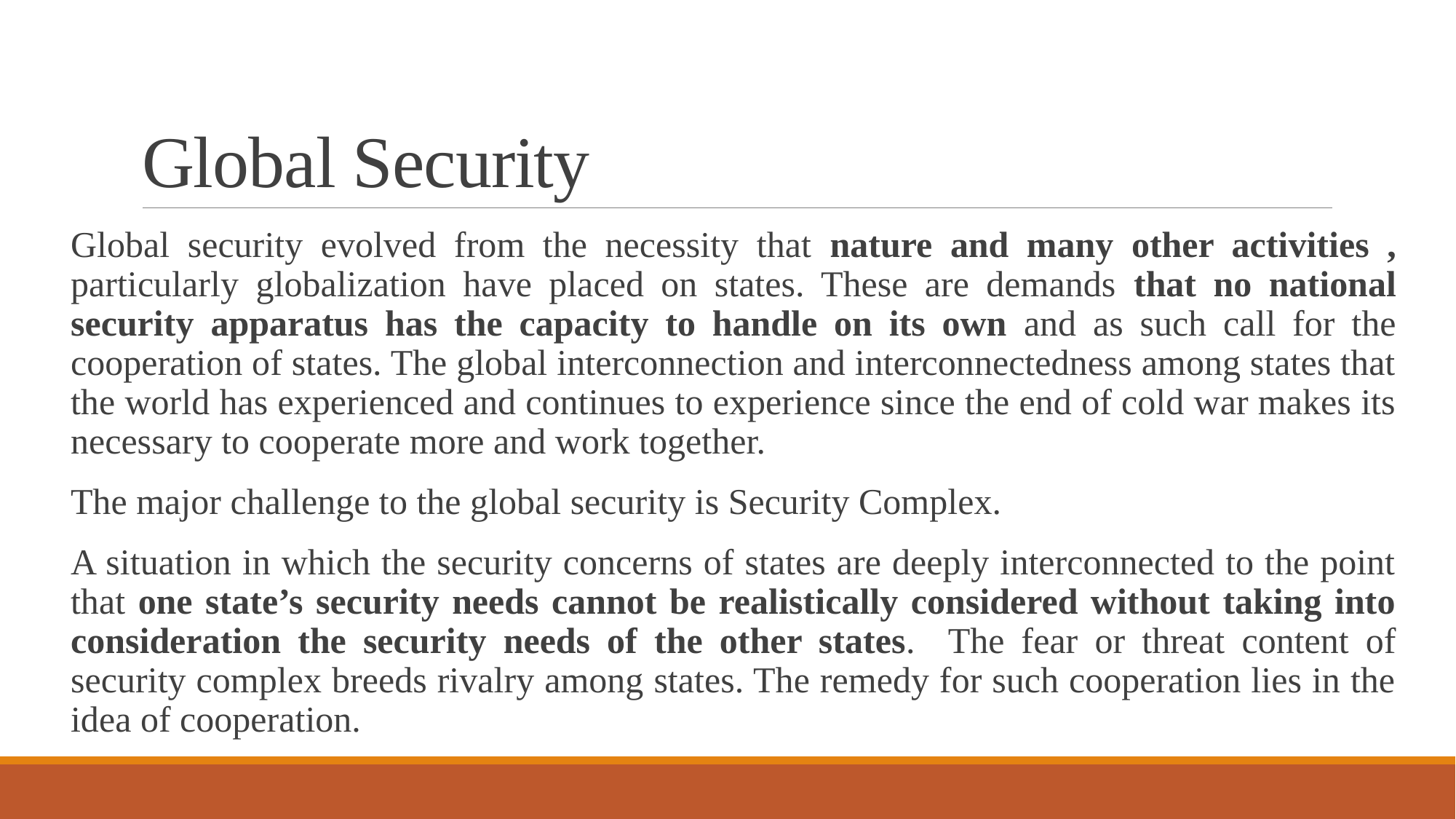

# Global Security
Global security evolved from the necessity that nature and many other activities , particularly globalization have placed on states. These are demands that no national security apparatus has the capacity to handle on its own and as such call for the cooperation of states. The global interconnection and interconnectedness among states that the world has experienced and continues to experience since the end of cold war makes its necessary to cooperate more and work together.
The major challenge to the global security is Security Complex.
A situation in which the security concerns of states are deeply interconnected to the point that one state’s security needs cannot be realistically considered without taking into consideration the security needs of the other states.  The fear or threat content of security complex breeds rivalry among states. The remedy for such cooperation lies in the idea of cooperation.